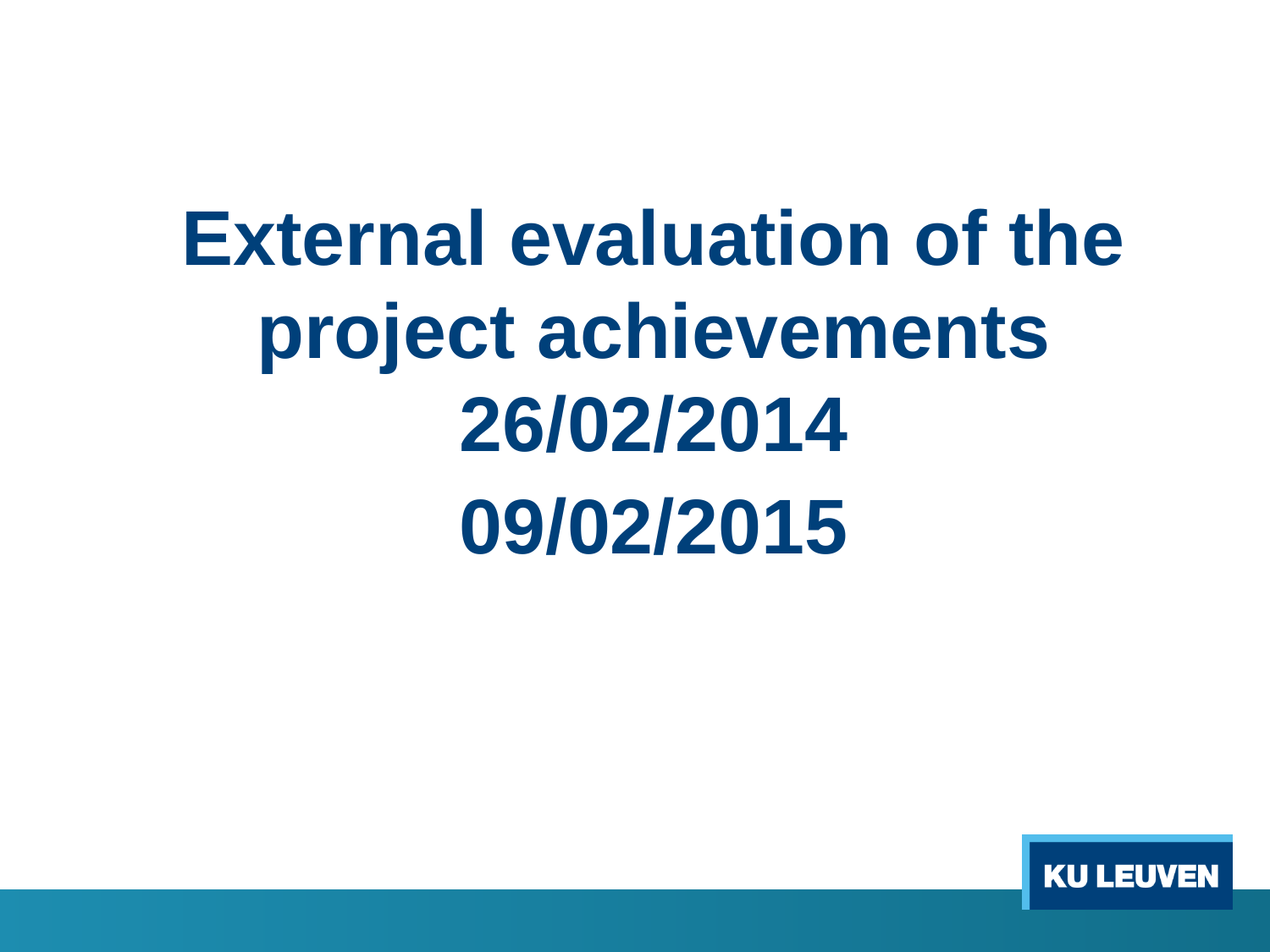

#
External evaluation of the project achievements 26/02/2014
09/02/2015